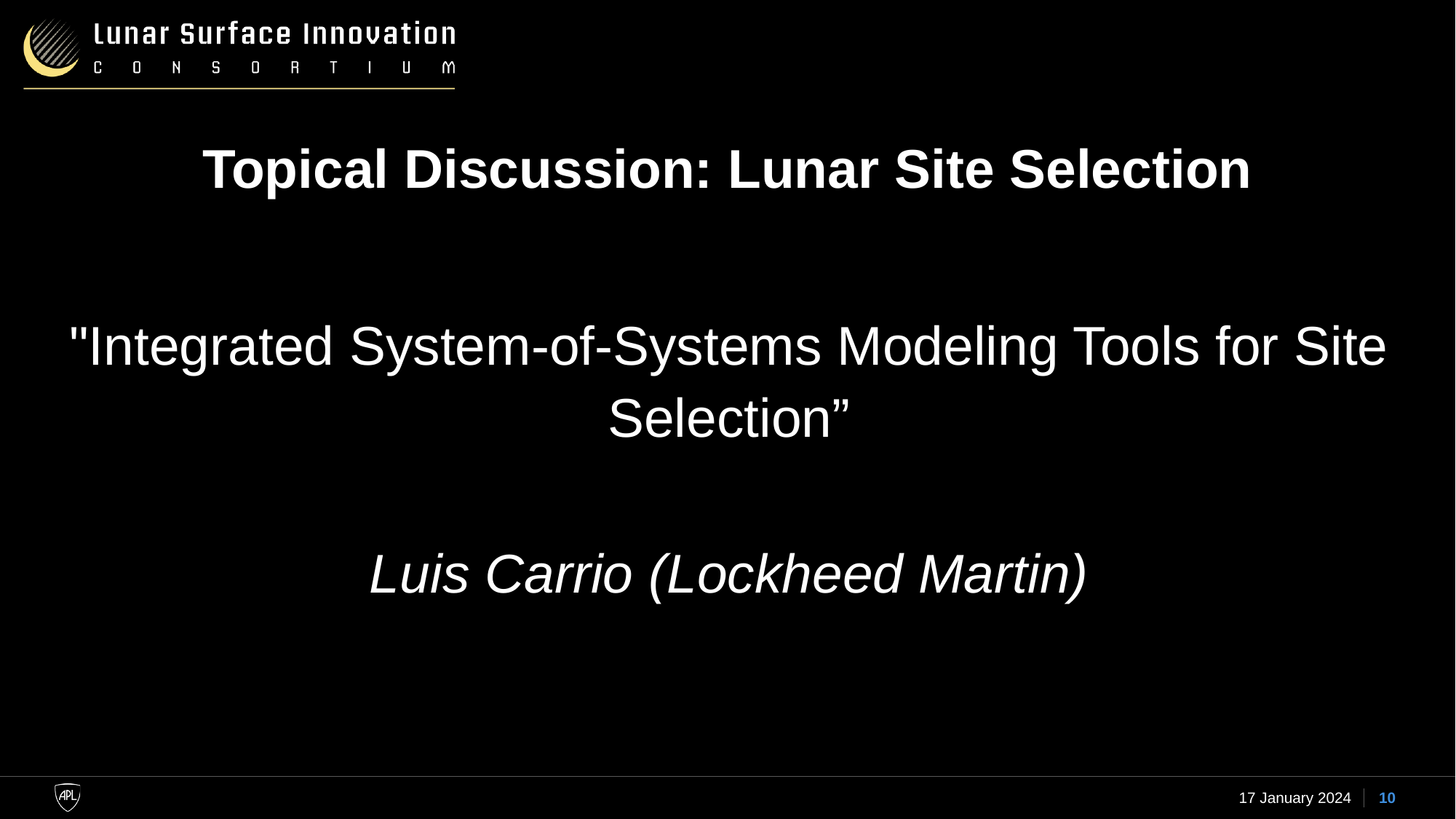

# Topical Discussion: Lunar Site Selection

"Integrated System-of-Systems Modeling Tools for Site Selection”

Luis Carrio (Lockheed Martin)

17 January 2024
10